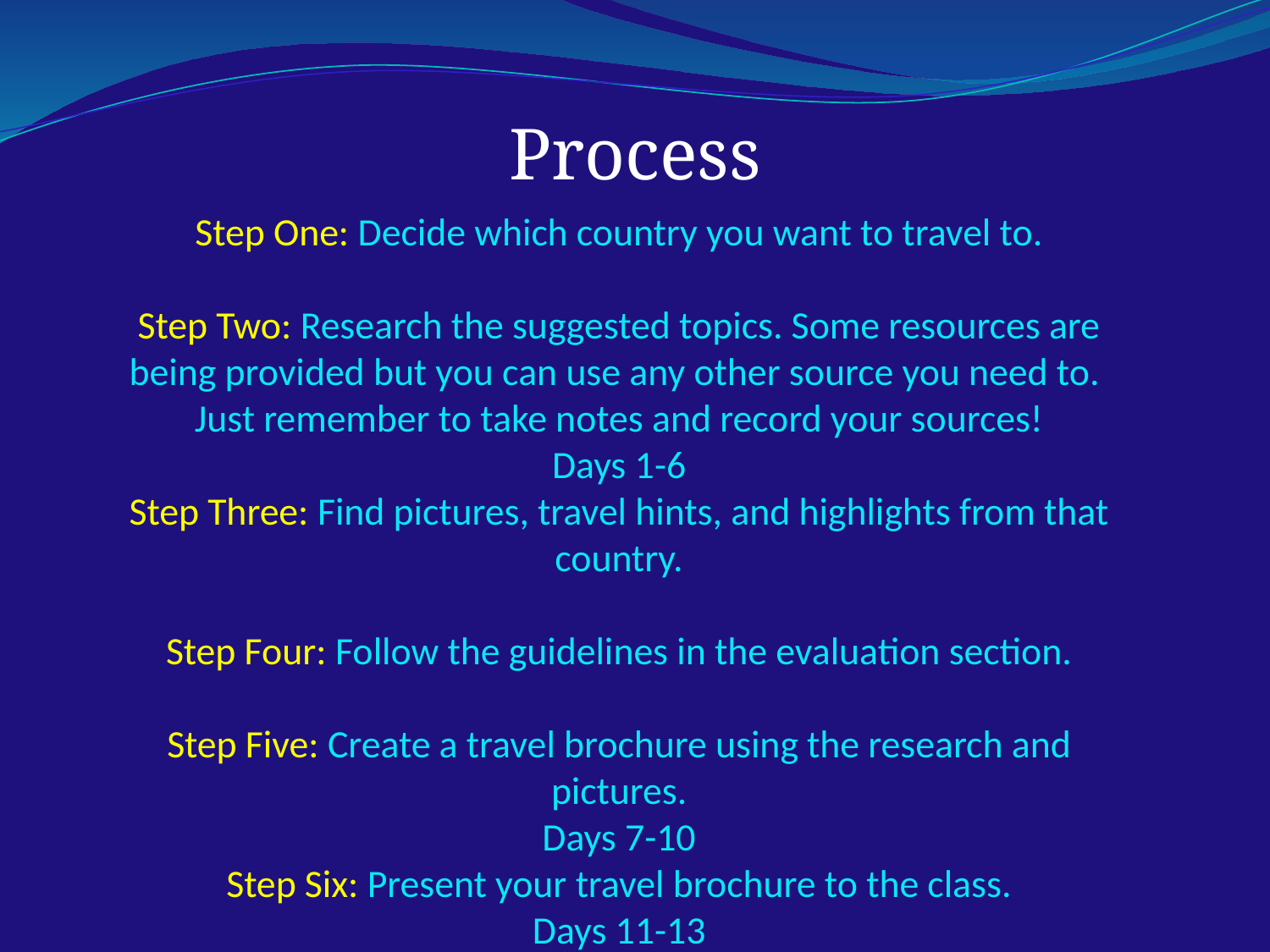

Process
Step One: Decide which country you want to travel to.

Step Two: Research the suggested topics. Some resources are being provided but you can use any other source you need to.  Just remember to take notes and record your sources!
Days 1-6
Step Three: Find pictures, travel hints, and highlights from that country.

Step Four: Follow the guidelines in the evaluation section.

Step Five: Create a travel brochure using the research and pictures.
Days 7-10
Step Six: Present your travel brochure to the class.
Days 11-13